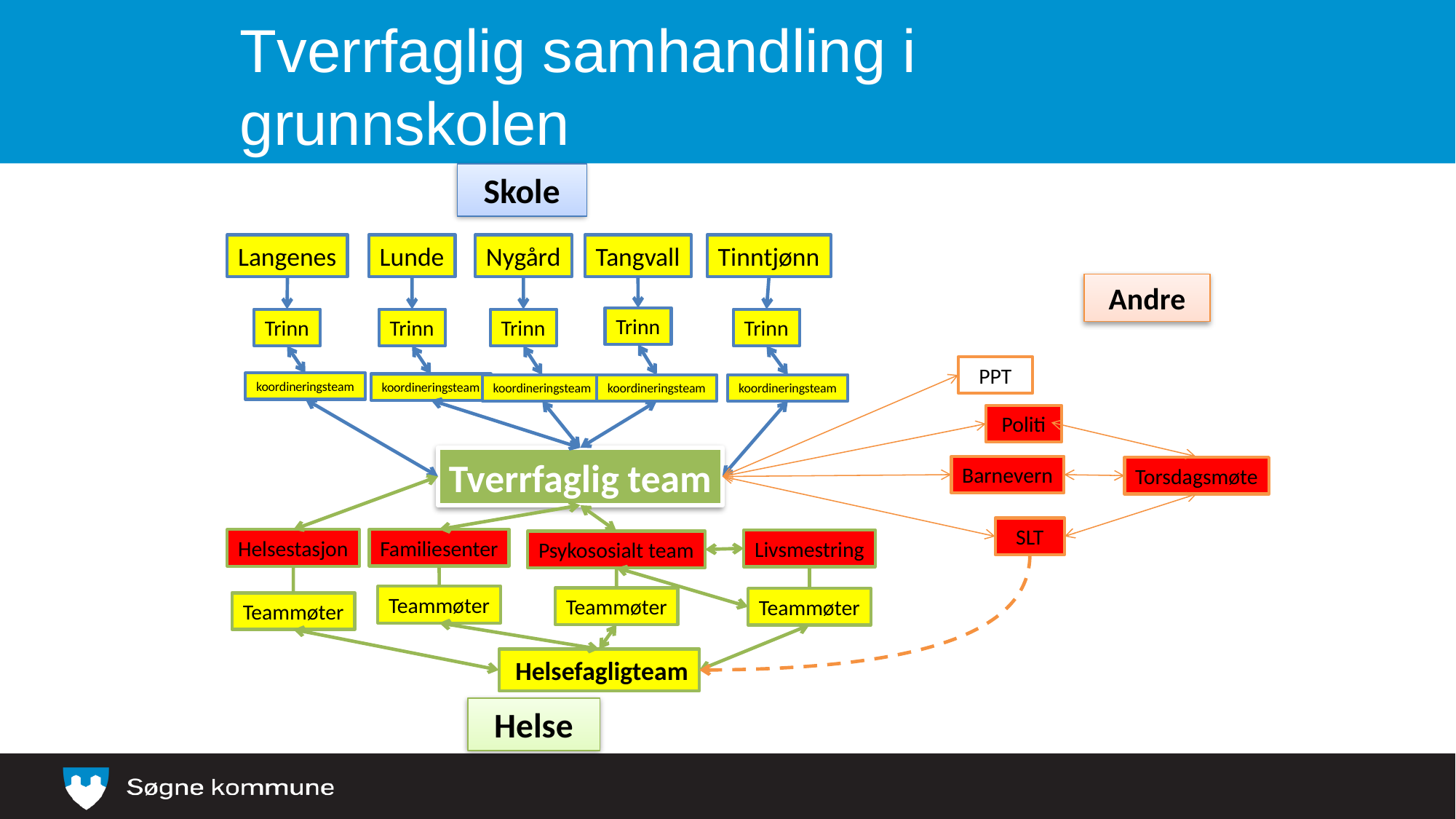

# Tverrfaglig samhandling i grunnskolen
  Skole
Lunde
Langenes
Nygård
Tangvall
Tinntjønn
  Andre
Trinn
Trinn
Trinn
Trinn
Trinn
  PPT
koordineringsteam
koordineringsteam
koordineringsteam
koordineringsteam
koordineringsteam
 Politi
Tverrfaglig team
Barnevern
Torsdagsmøte
  SLT
Familiesenter
Helsestasjon
Livsmestring
Psykososialt team
Teammøter
Teammøter
Teammøter
Teammøter
 Helsefagligteam
  Helse